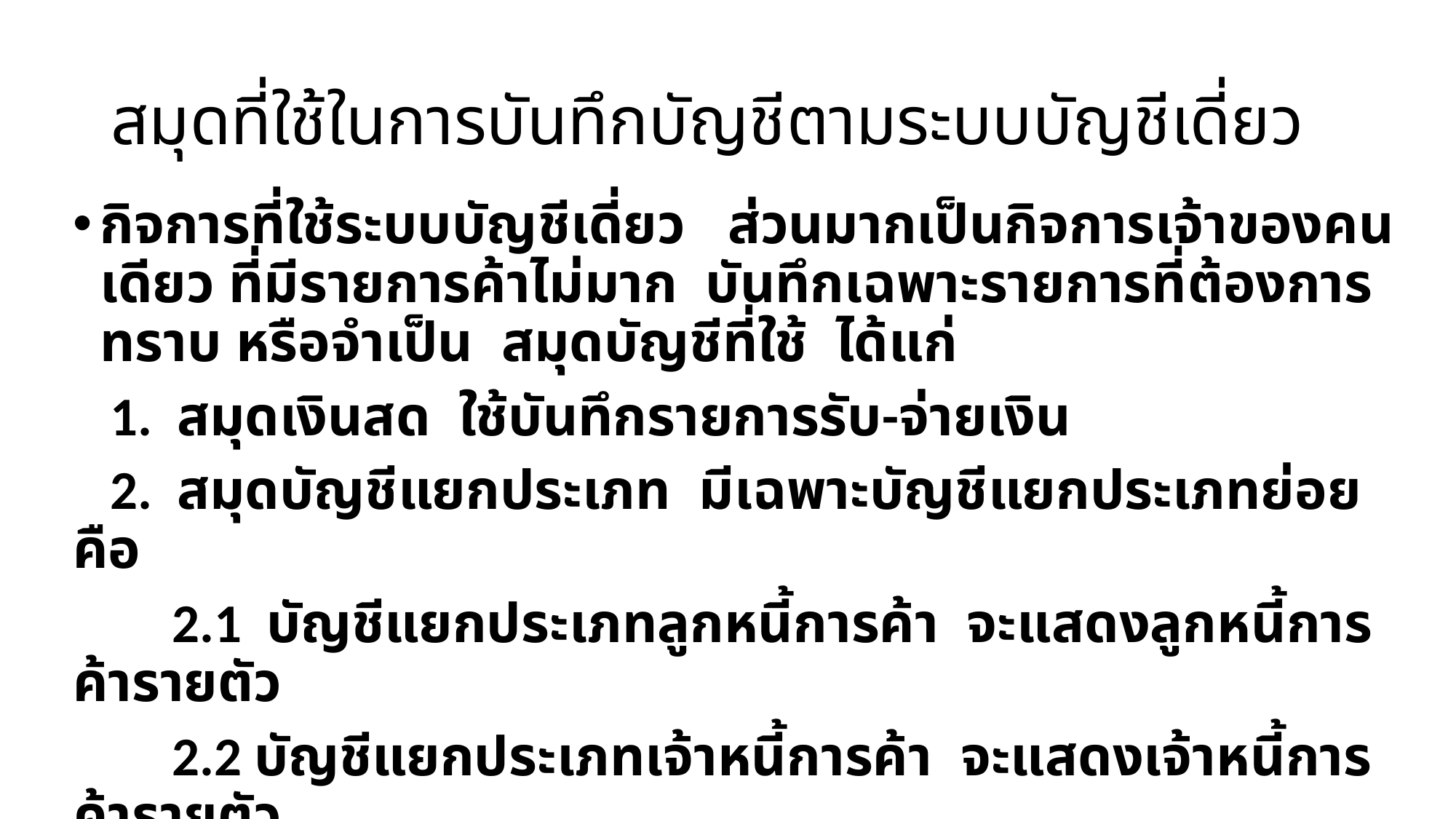

# สมุดที่ใช้ในการบันทึกบัญชีตามระบบบัญชีเดี่ยว
กิจการที่ใช้ระบบบัญชีเดี่ยว   ส่วนมากเป็นกิจการเจ้าของคนเดียว ที่มีรายการค้าไม่มาก  บันทึกเฉพาะรายการที่ต้องการทราบ หรือจำเป็น  สมุดบัญชีที่ใช้  ได้แก่
   1.  สมุดเงินสด  ใช้บันทึกรายการรับ-จ่ายเงิน
   2.  สมุดบัญชีแยกประเภท  มีเฉพาะบัญชีแยกประเภทย่อย  คือ
        2.1  บัญชีแยกประเภทลูกหนี้การค้า  จะแสดงลูกหนี้การค้ารายตัว
        2.2 บัญชีแยกประเภทเจ้าหนี้การค้า  จะแสดงเจ้าหนี้การค้ารายตัว
   3.  สมุดรายวันทั่วไป  ใช้บันทึกรายการที่ไม่ใช่เงินสด  เช่น  ขายสินค้าเป็นเงินเชื่อ  ซื้อสินค้าเป็นเงินเชื่อ